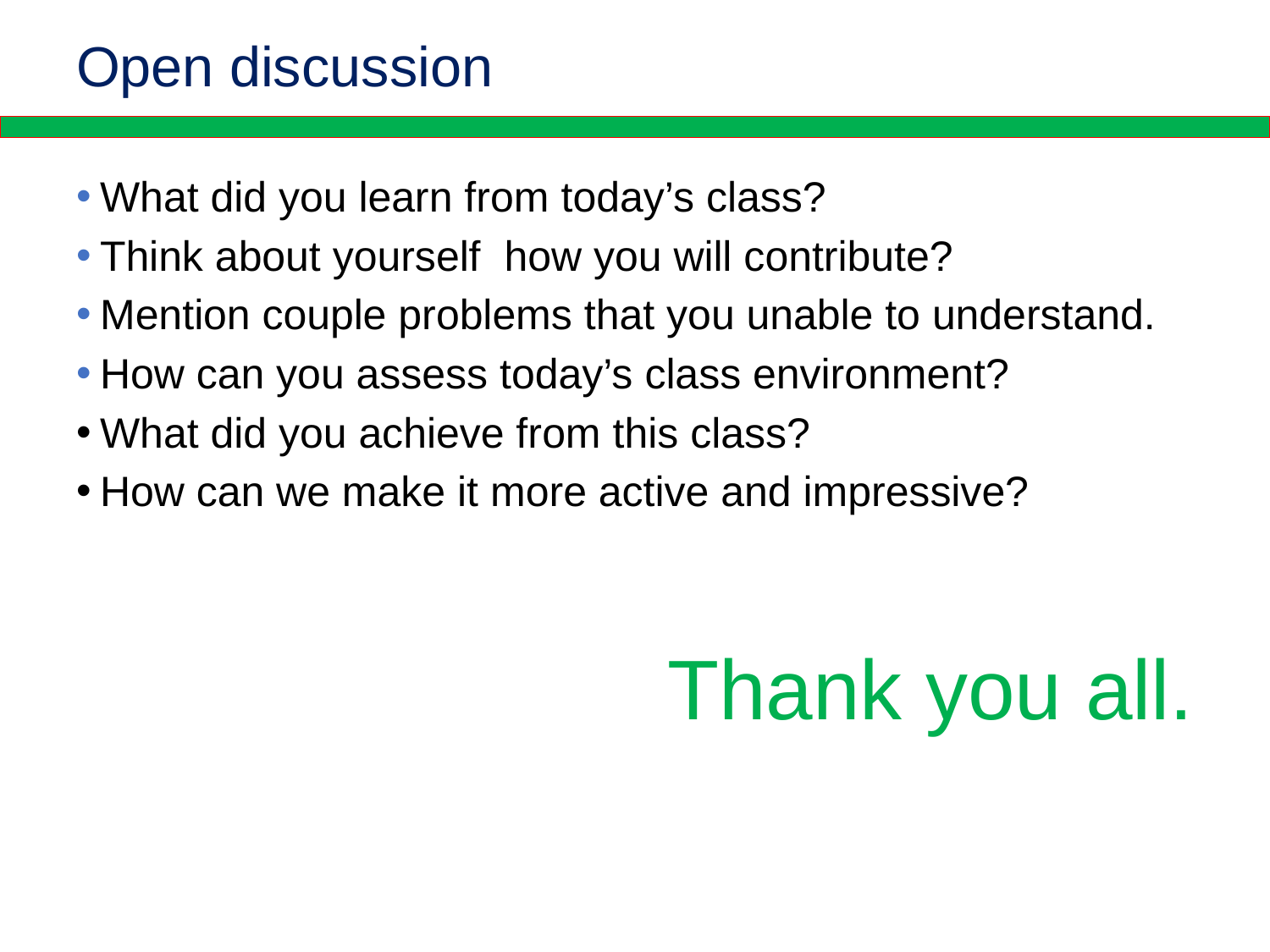

# Open discussion

What did you learn from today’s class?
Think about yourself  how you will contribute?
Mention couple problems that you unable to understand.
How can you assess today’s class environment?
What did you achieve from this class?
How can we make it more active and impressive?

Thank you all.